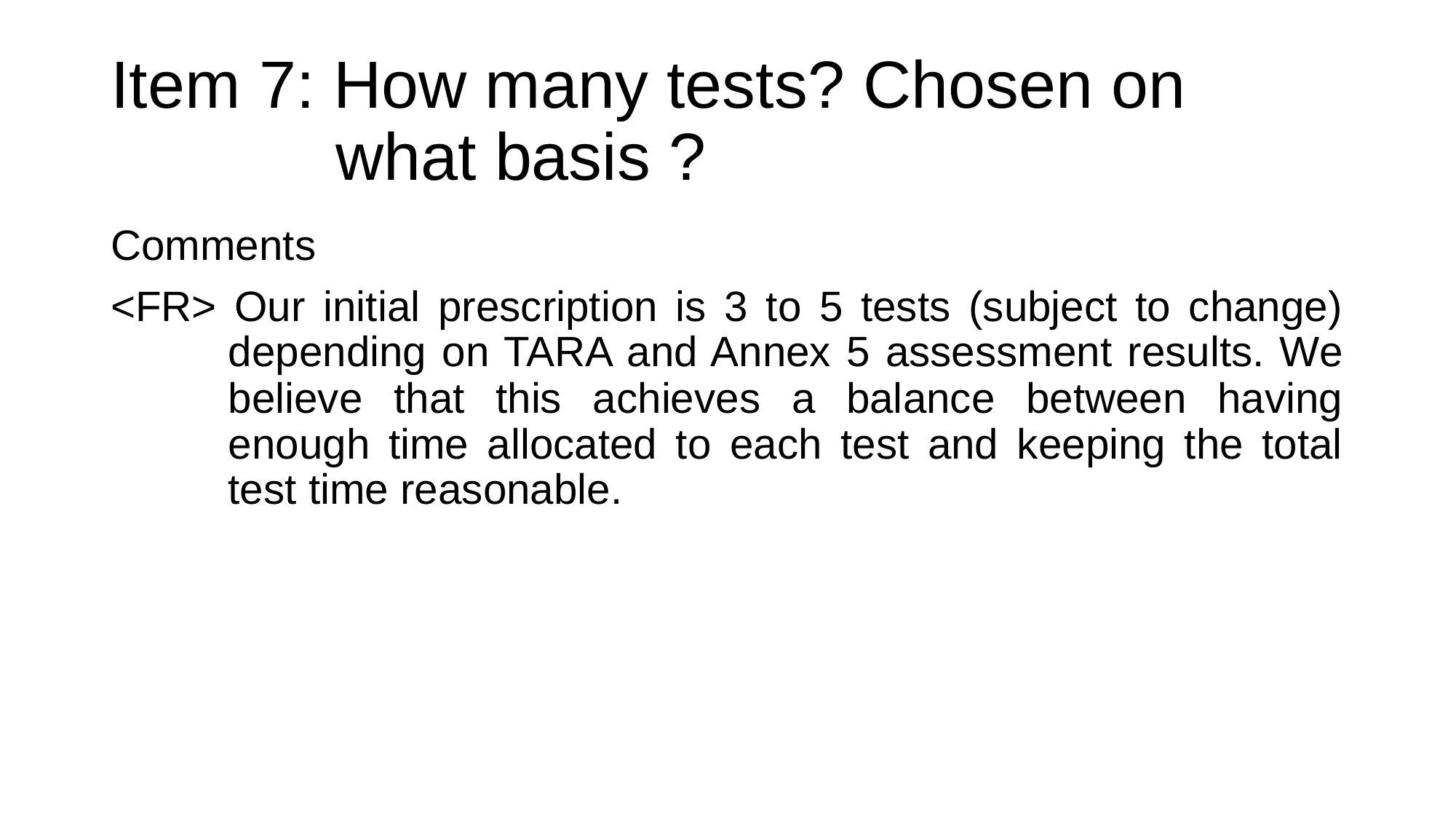

# Item 7: How many tests? Chosen on what basis ?
Comments
<FR> Our initial prescription is 3 to 5 tests (subject to change) depending on TARA and Annex 5 assessment results. We believe that this achieves a balance between having enough time allocated to each test and keeping the total test time reasonable.